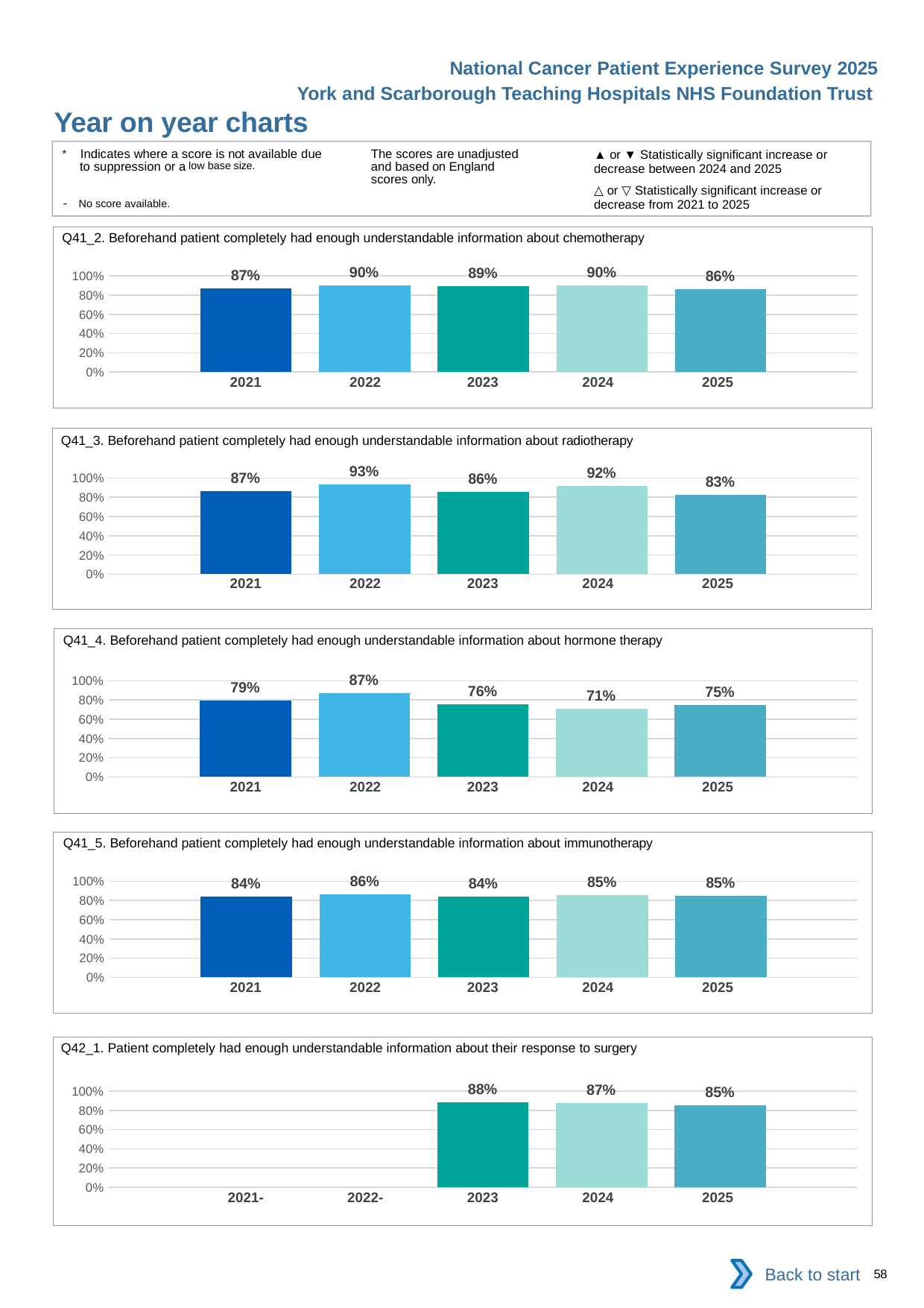

National Cancer Patient Experience Survey 2025
York and Scarborough Teaching Hospitals NHS Foundation Trust
Year on year charts (8)

The scores are unadjusted and based on England scores only.
*  Indicates where a score is not available due to suppression or a low base size.
- No score available.
▲ or ▼ Statistically significant increase or decrease between 2024 and 2025
△ or ▽ Statistically significant increase or decrease from 2021 to 2025
Q41_2. Beforehand patient completely had enough understandable information about chemotherapy

### Chart

| Category | 2021 | 2022 | 2023 | 2024 | 2025 |
|---|---|---|---|---|---|
| Category 1 | 0.8659794 | 0.8971061 | 0.8913044 | 0.9004525 | 0.8583333 |
| 2021 | 2022 | 2023 | 2024 | 2025 |
| --- | --- | --- | --- | --- |
|  |  |  |  |  |
Q41_3. Beforehand patient completely had enough understandable information about radiotherapy

### Chart

| Category | 2021 | 2022 | 2023 | 2024 | 2025 |
|---|---|---|---|---|---|
| Category 1 | 0.8660714 | 0.9316239 | 0.8556701 | 0.9174312 | 0.8266667 |
| 2021 | 2022 | 2023 | 2024 | 2025 |
| --- | --- | --- | --- | --- |
|  |  |  |  |  |
Q41_4. Beforehand patient completely had enough understandable information about hormone therapy

### Chart

| Category | 2021 | 2022 | 2023 | 2024 | 2025 |
|---|---|---|---|---|---|
| Category 1 | 0.7941176 | 0.8703704 | 0.7560976 | 0.7066666 | 0.7454545 |
| 2021 | 2022 | 2023 | 2024 | 2025 |
| --- | --- | --- | --- | --- |
|  |  |  |  |  |
Q41_5. Beforehand patient completely had enough understandable information about immunotherapy

### Chart

| Category | 2021 | 2022 | 2023 | 2024 | 2025 |
|---|---|---|---|---|---|
| Category 1 | 0.8409091 | 0.8627451 | 0.8367347 | 0.8541667 | 0.8505747 |
| 2021 | 2022 | 2023 | 2024 | 2025 |
| --- | --- | --- | --- | --- |
|  |  |  |  |  |
Q42_1. Patient completely had enough understandable information about their response to surgery

### Chart

| Category | 2021 | 2022 | 2023 | 2024 | 2025 |
|---|---|---|---|---|---|
| Category 1 | None | None | 0.8817204 | 0.8727273 | 0.852071 |
| 2021- | 2022- | 2023 | 2024 | 2025 |
| --- | --- | --- | --- | --- |
|  |  |  |  |  |
Back to start

58